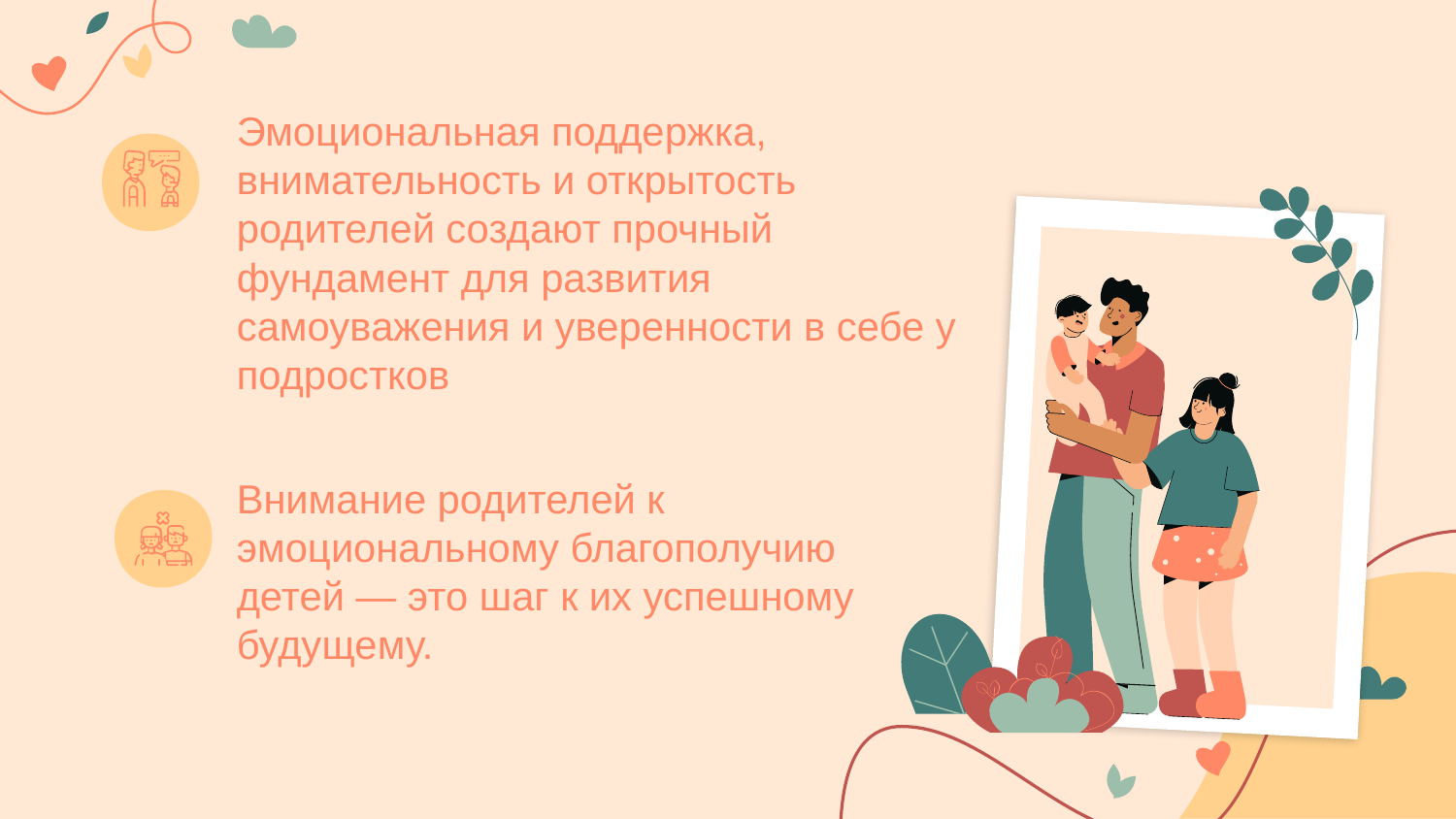

Эмоциональная поддержка, внимательность и открытость родителей создают прочный фундамент для развития самоуважения и уверенности в себе у подростков

Внимание родителей к эмоциональному благополучию детей — это шаг к их успешному будущему.